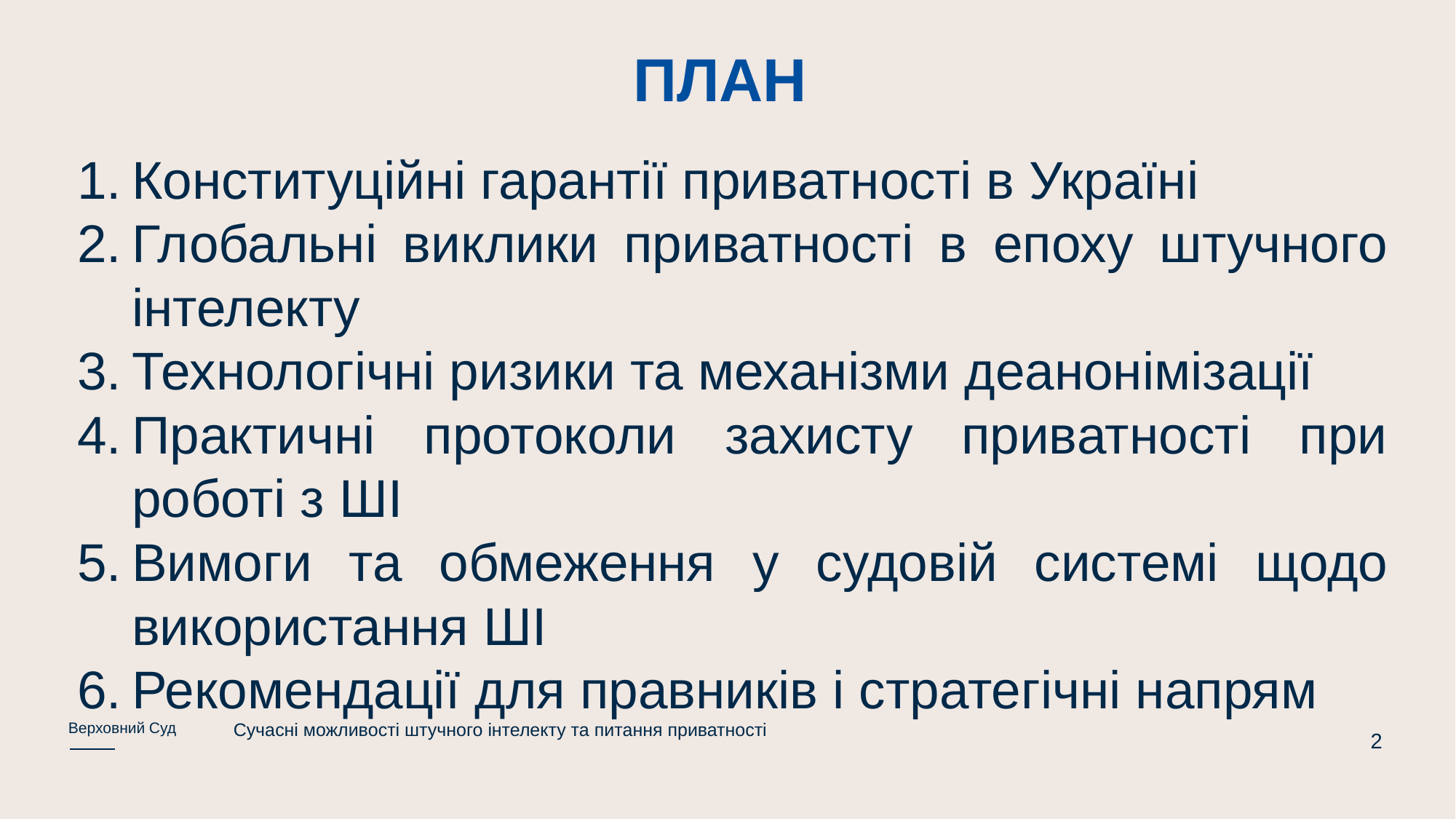

# ПЛАН
Конституційні гарантії приватності в Україні
Глобальні виклики приватності в епоху штучного інтелекту
Технологічні ризики та механізми деанонімізації
Практичні протоколи захисту приватності при роботі з ШІ
Вимоги та обмеження у судовій системі щодо використання ШІ
Рекомендації для правників і стратегічні напрям
Сучасні можливості штучного інтелекту та питання приватності
Верховний Суд
2